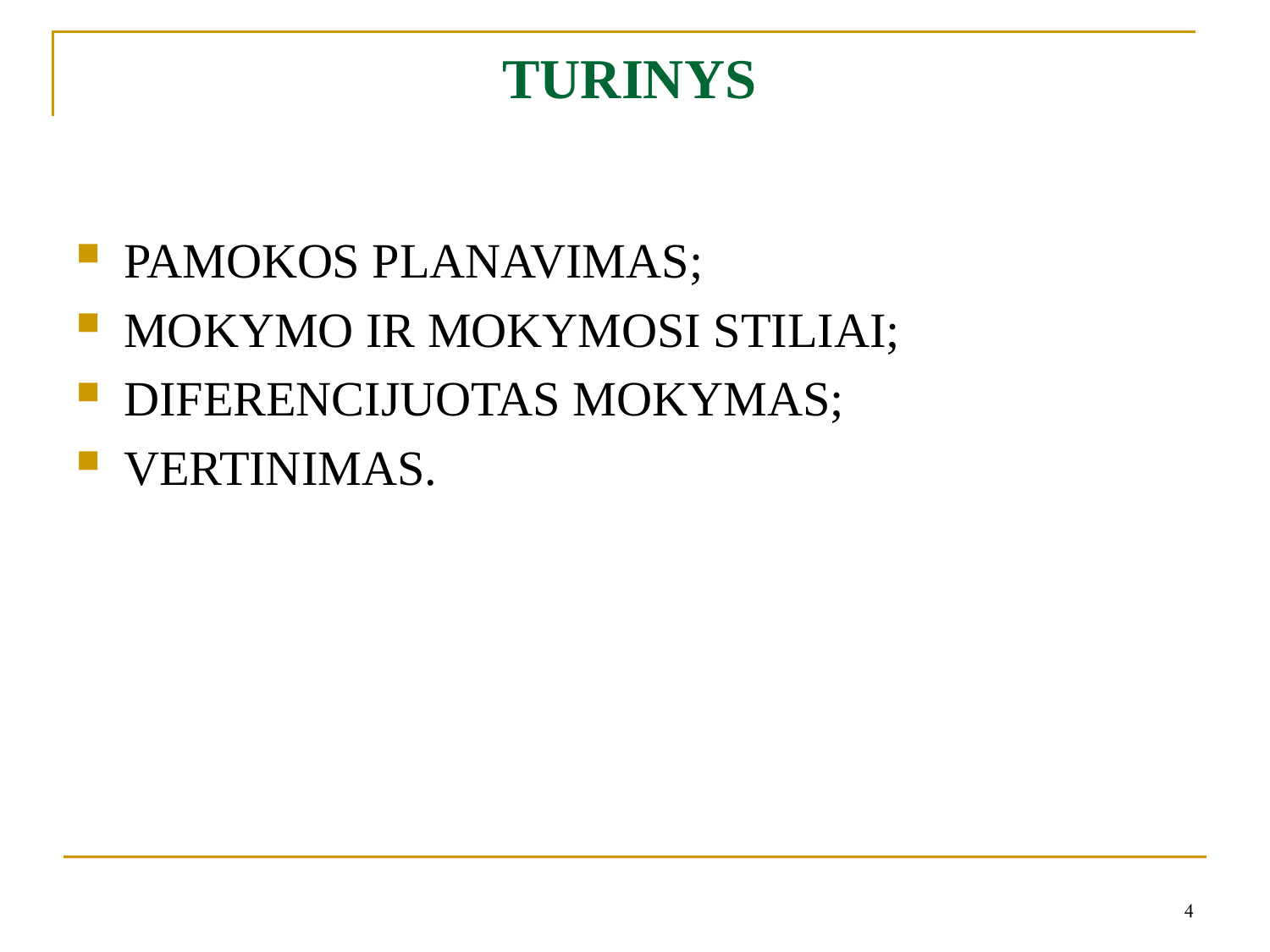

# TURINYS
PAMOKOS PLANAVIMAS;
MOKYMO IR MOKYMOSI STILIAI;
DIFERENCIJUOTAS MOKYMAS;
VERTINIMAS.

4